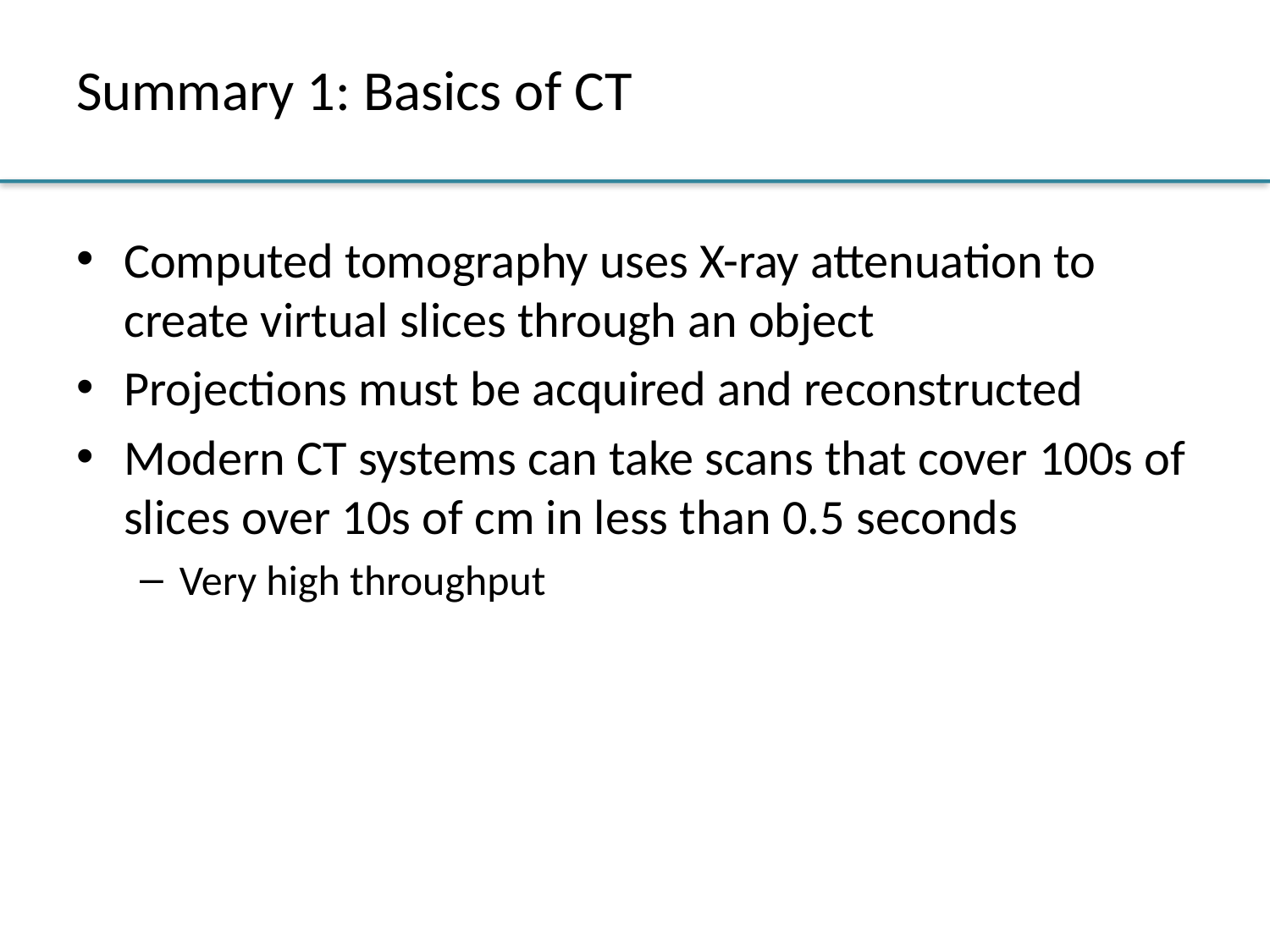

# Summary 1: Basics of CT
Computed tomography uses X-ray attenuation to create virtual slices through an object
Projections must be acquired and reconstructed
Modern CT systems can take scans that cover 100s of slices over 10s of cm in less than 0.5 seconds
Very high throughput